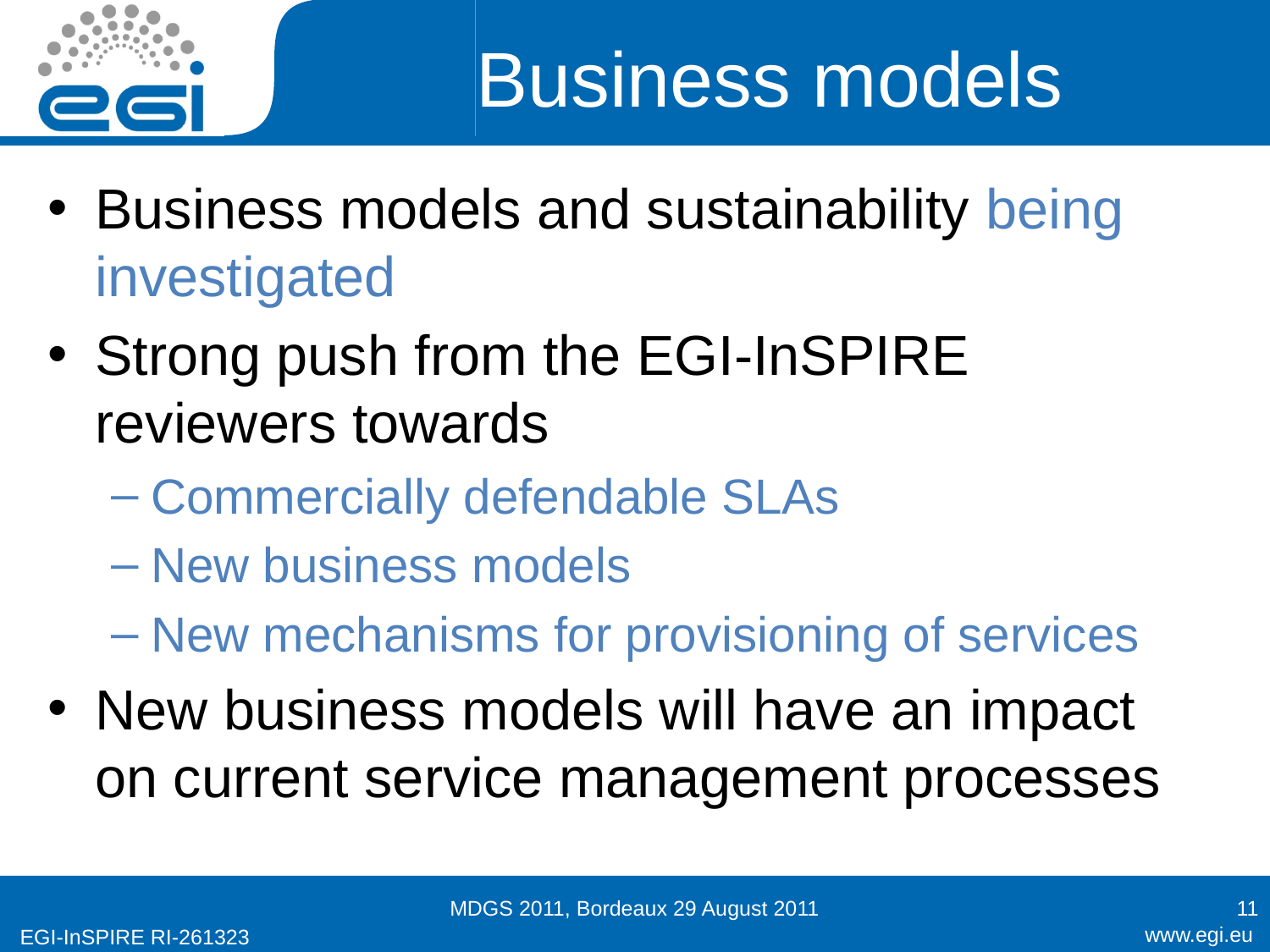

# Business models
Business models and sustainability being investigated
Strong push from the EGI-InSPIRE reviewers towards
Commercially defendable SLAs
New business models
New mechanisms for provisioning of services
New business models will have an impact on current service management processes
MDGS 2011, Bordeaux 29 August 2011
11